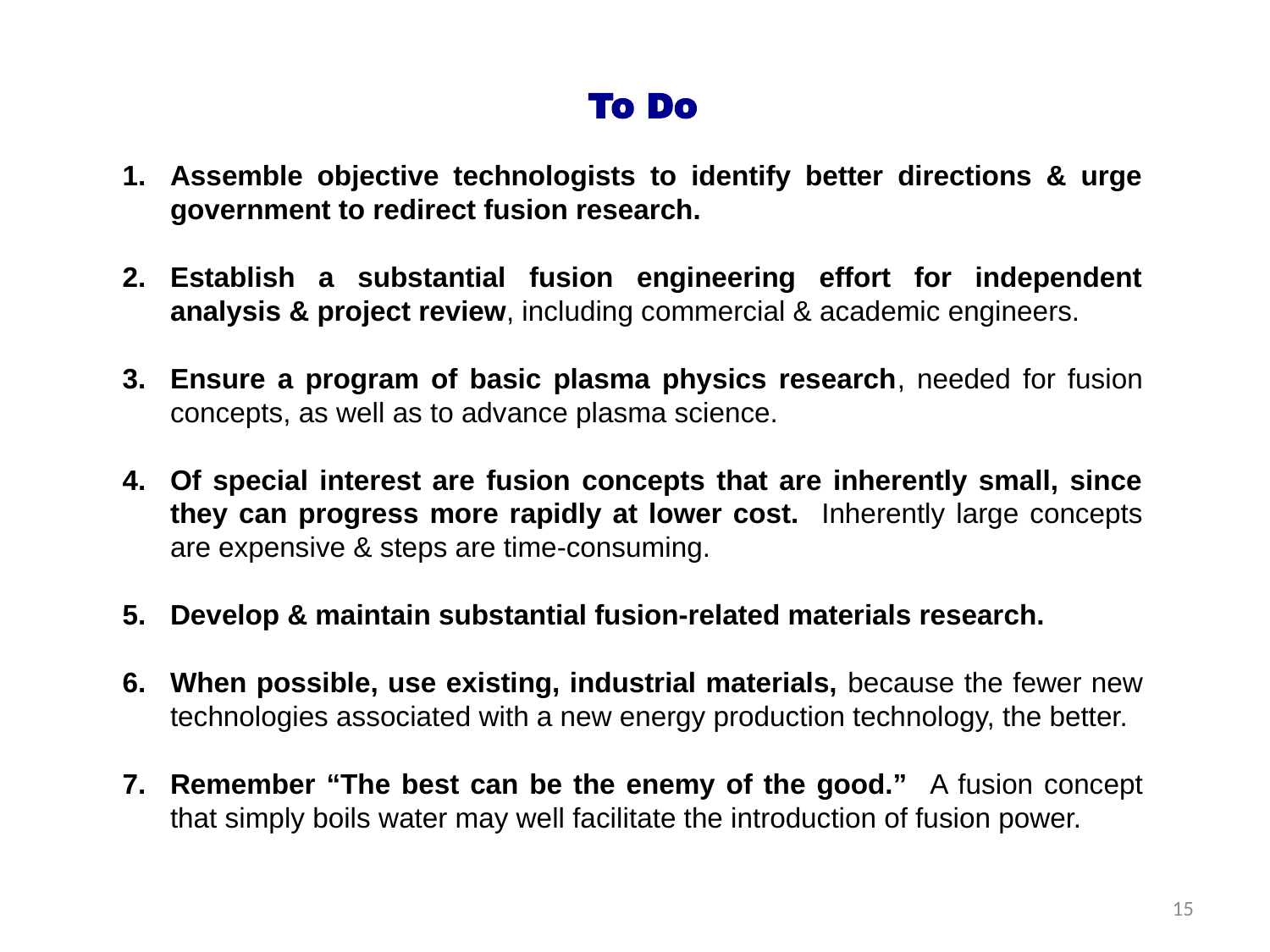

To Do
Assemble objective technologists to identify better directions & urge government to redirect fusion research.

Establish a substantial fusion engineering effort for independent analysis & project review, including commercial & academic engineers.

Ensure a program of basic plasma physics research, needed for fusion concepts, as well as to advance plasma science.

Of special interest are fusion concepts that are inherently small, since they can progress more rapidly at lower cost.  Inherently large concepts are expensive & steps are time-consuming.

Develop & maintain substantial fusion-related materials research.

When possible, use existing, industrial materials, because the fewer new technologies associated with a new energy production technology, the better.

Remember “The best can be the enemy of the good.”  A fusion concept that simply boils water may well facilitate the introduction of fusion power.
15